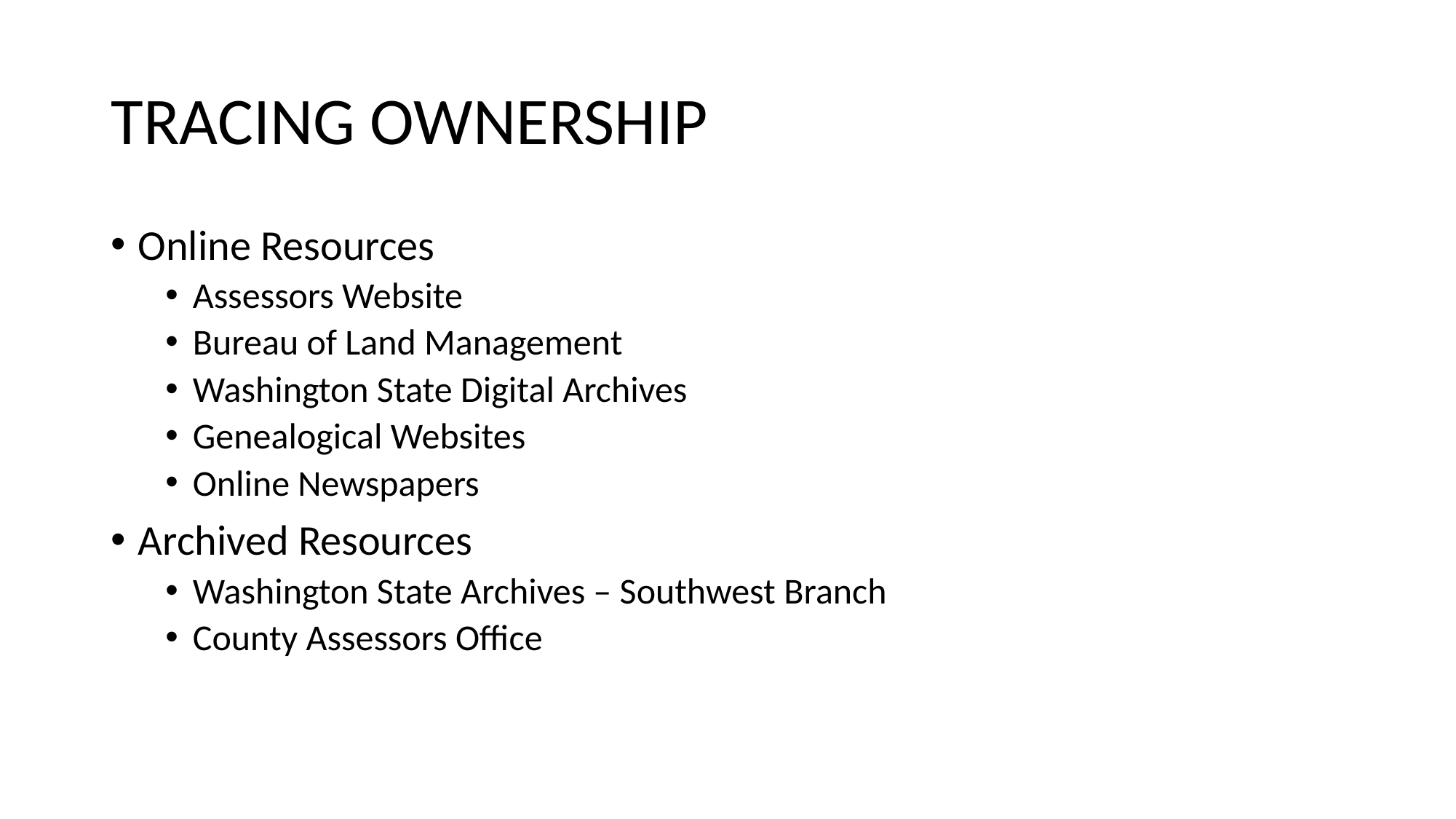

# TRACING OWNERSHIP
Online Resources
Assessors Website
Bureau of Land Management
Washington State Digital Archives
Genealogical Websites
Online Newspapers
Archived Resources
Washington State Archives – Southwest Branch
County Assessors Office